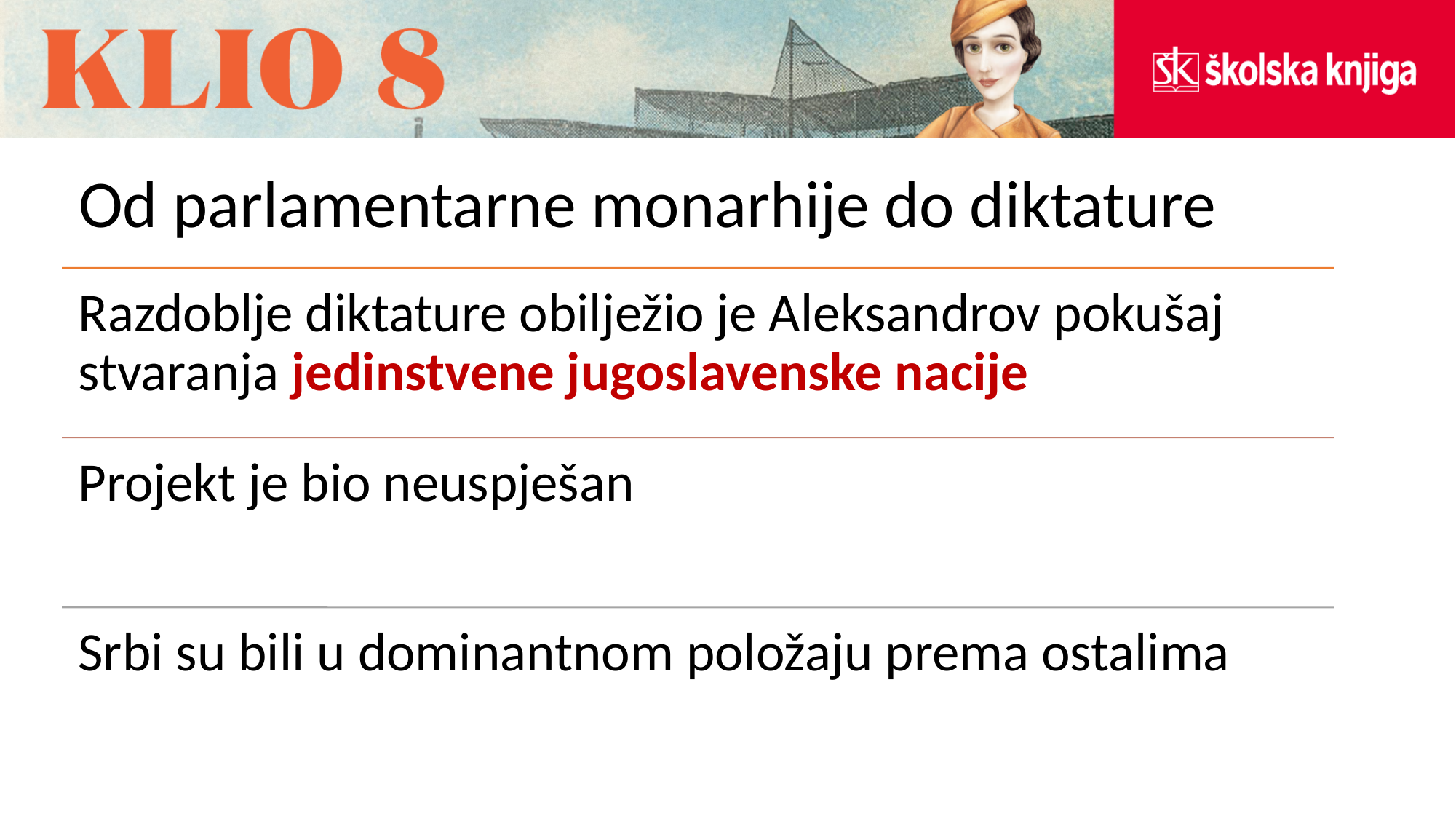

# Od parlamentarne monarhije do diktature
Razdoblje diktature obilježio je Aleksandrov pokušaj stvaranja jedinstvene jugoslavenske nacije
Projekt je bio neuspješan
Srbi su bili u dominantnom položaju prema ostalima